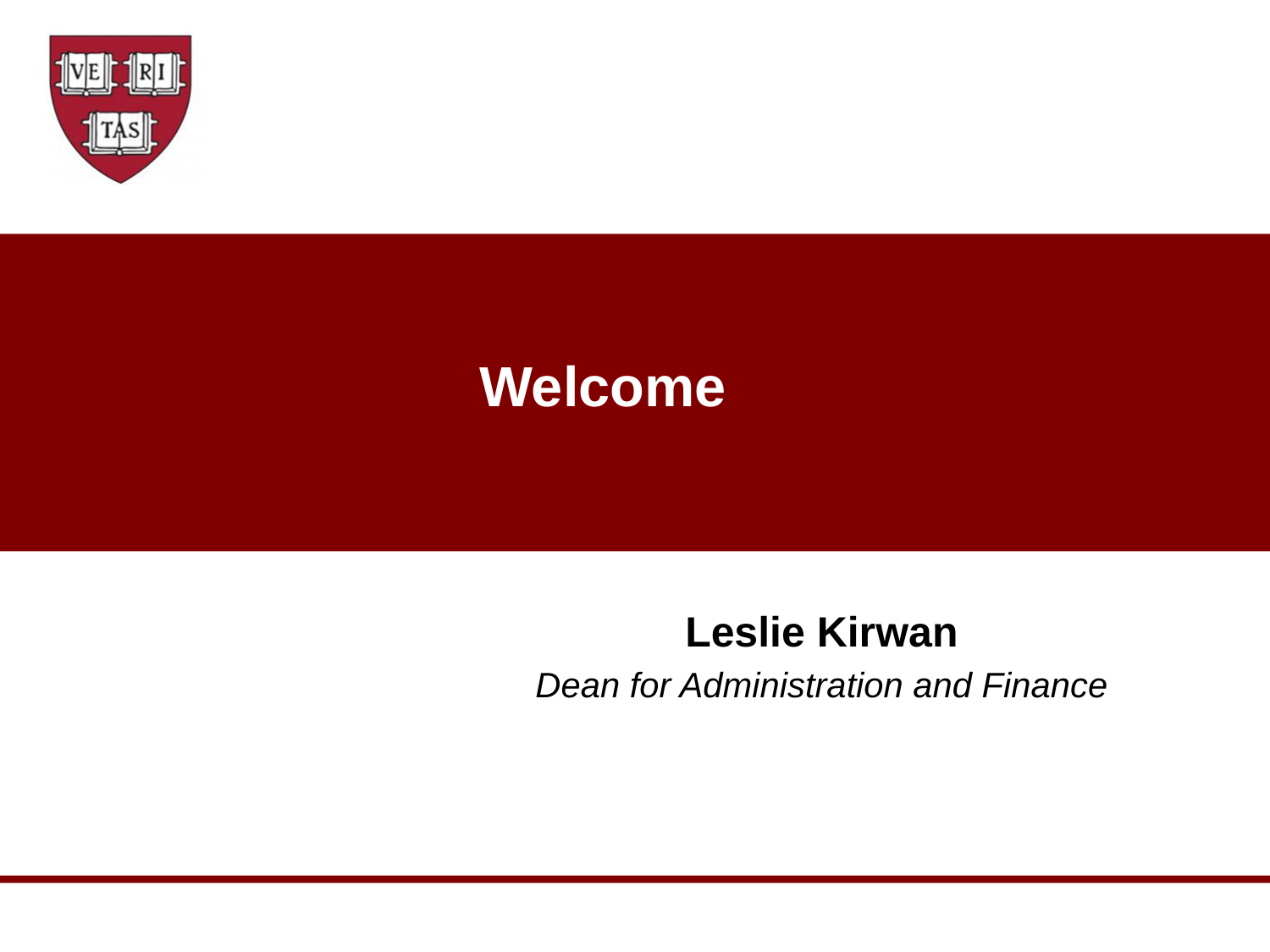

# Welcome
Leslie Kirwan
Dean for Administration and Finance